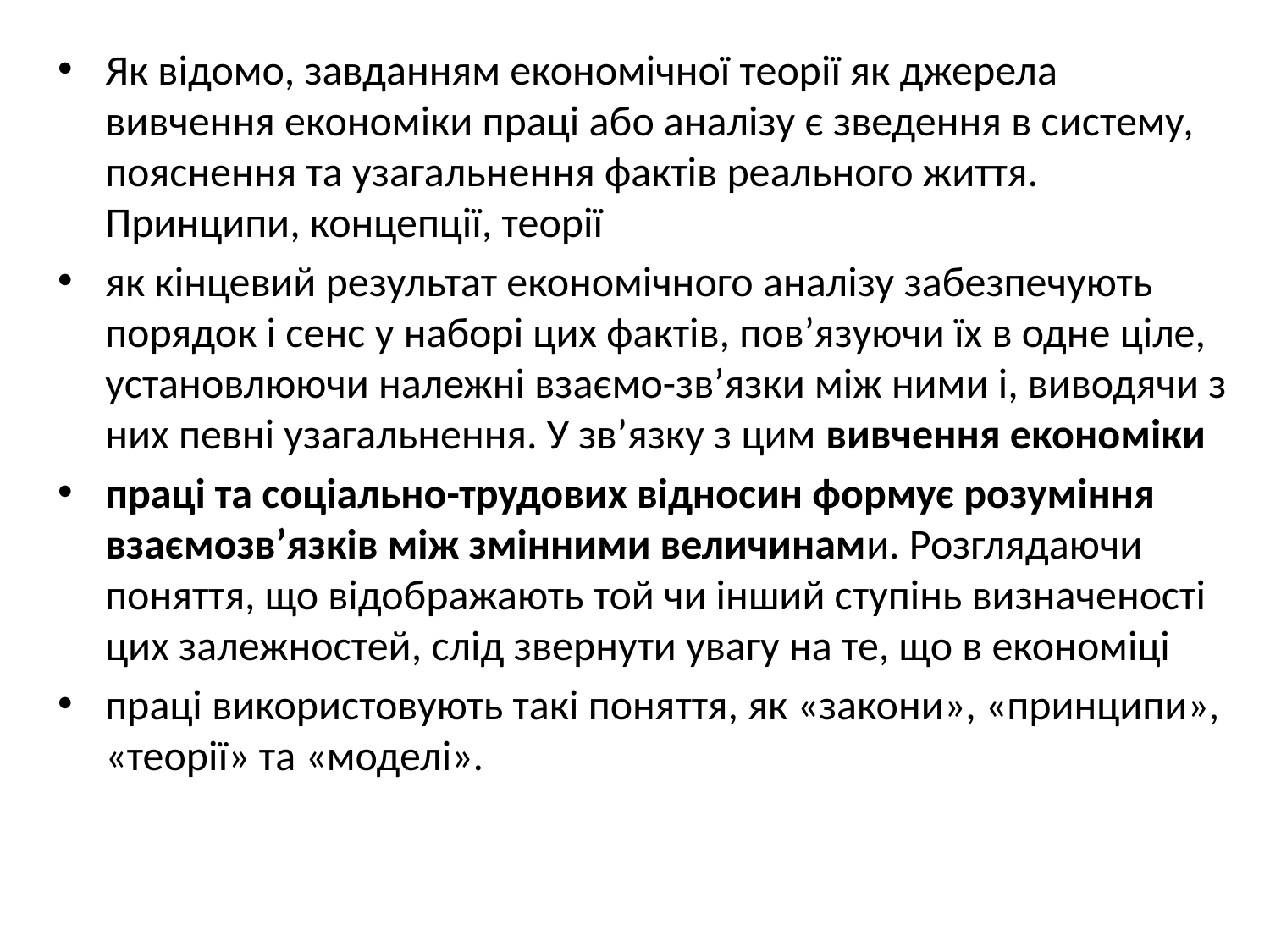

Як відомо, завданням економічної теорії як джерела вивчення економіки праці або аналізу є зведення в систему, пояснення та узагальнення фактів реального життя. Принципи, концепції, теорії
як кінцевий результат економічного аналізу забезпечують порядок і сенс у наборі цих фактів, пов’язуючи їх в одне ціле, установлюючи належні взаємо-зв’язки між ними і, виводячи з них певні узагальнення. У зв’язку з цим вивчення економіки
праці та соціально-трудових відносин формує розуміння взаємозв’язків між змінними величинами. Розглядаючи поняття, що відображають той чи інший ступінь визначеності цих залежностей, слід звернути увагу на те, що в економіці
праці використовують такі поняття, як «закони», «принципи», «теорії» та «моделі».